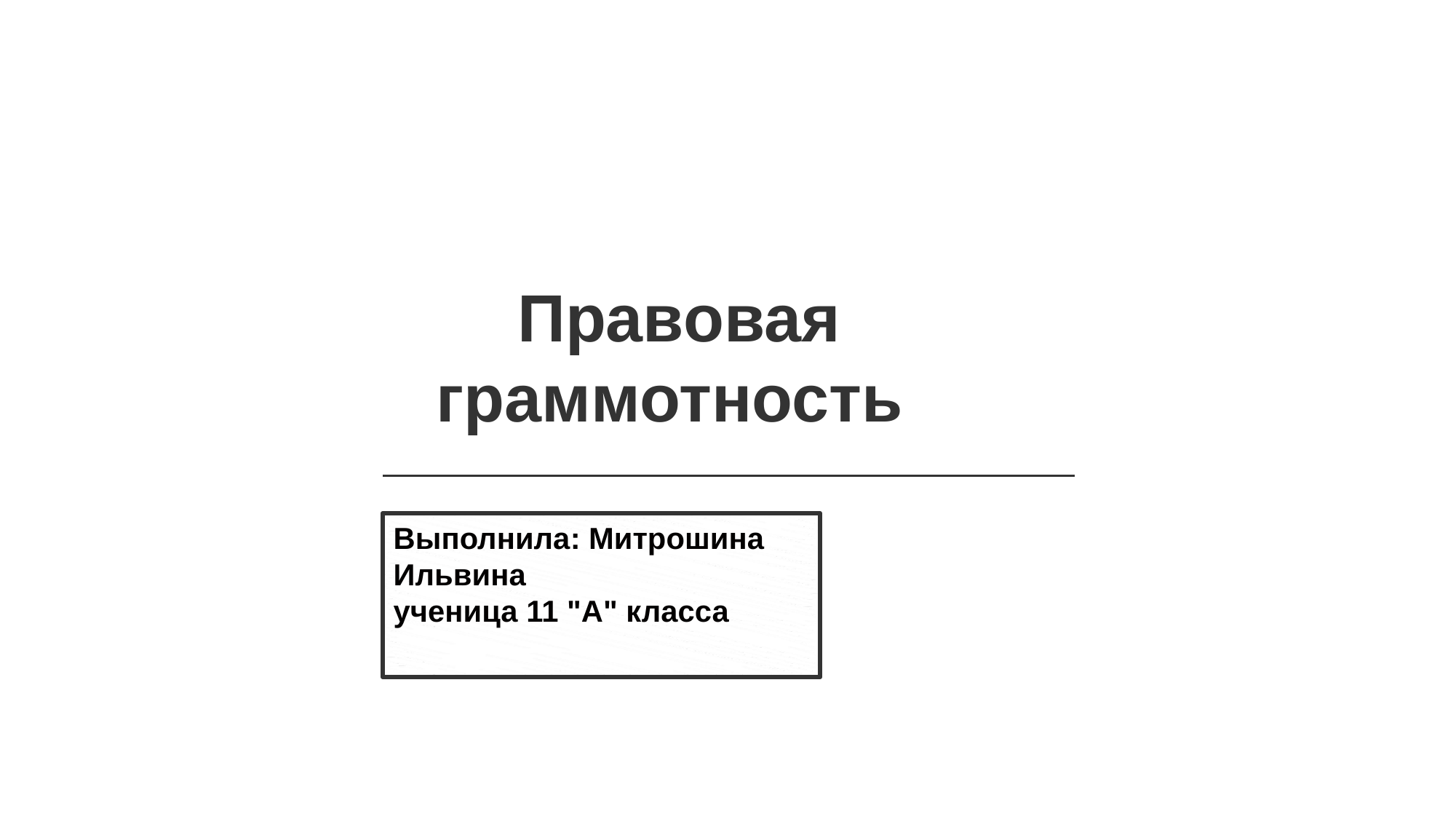

Правовая граммотность
Выполнила: Митрошина
Ильвина
ученица 11 "А" класса